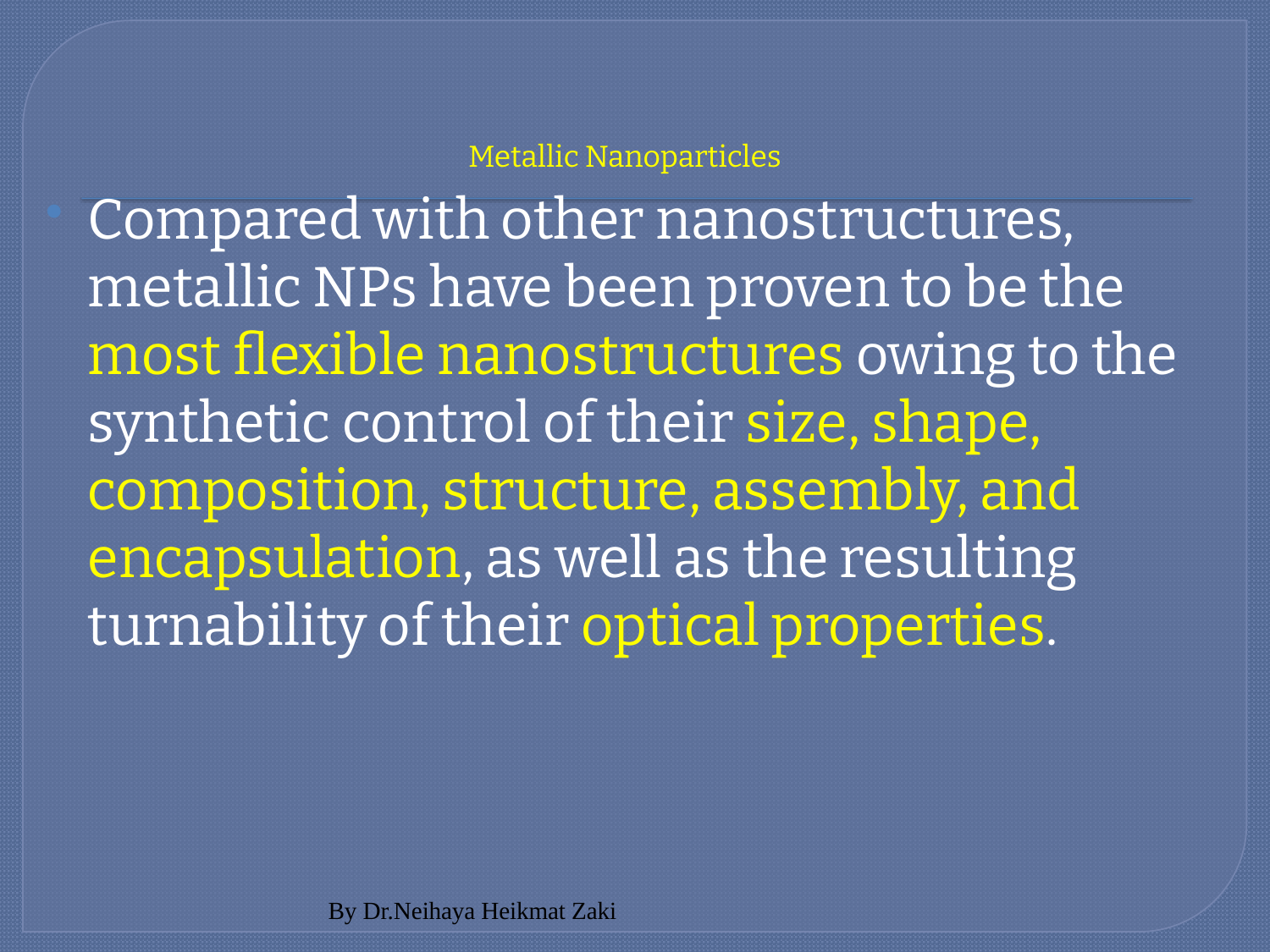

# Metallic Nanoparticles
Compared with other nanostructures, metallic NPs have been proven to be the most flexible nanostructures owing to the synthetic control of their size, shape, composition, structure, assembly, and encapsulation, as well as the resulting turnability of their optical properties.
By Dr.Neihaya Heikmat Zaki